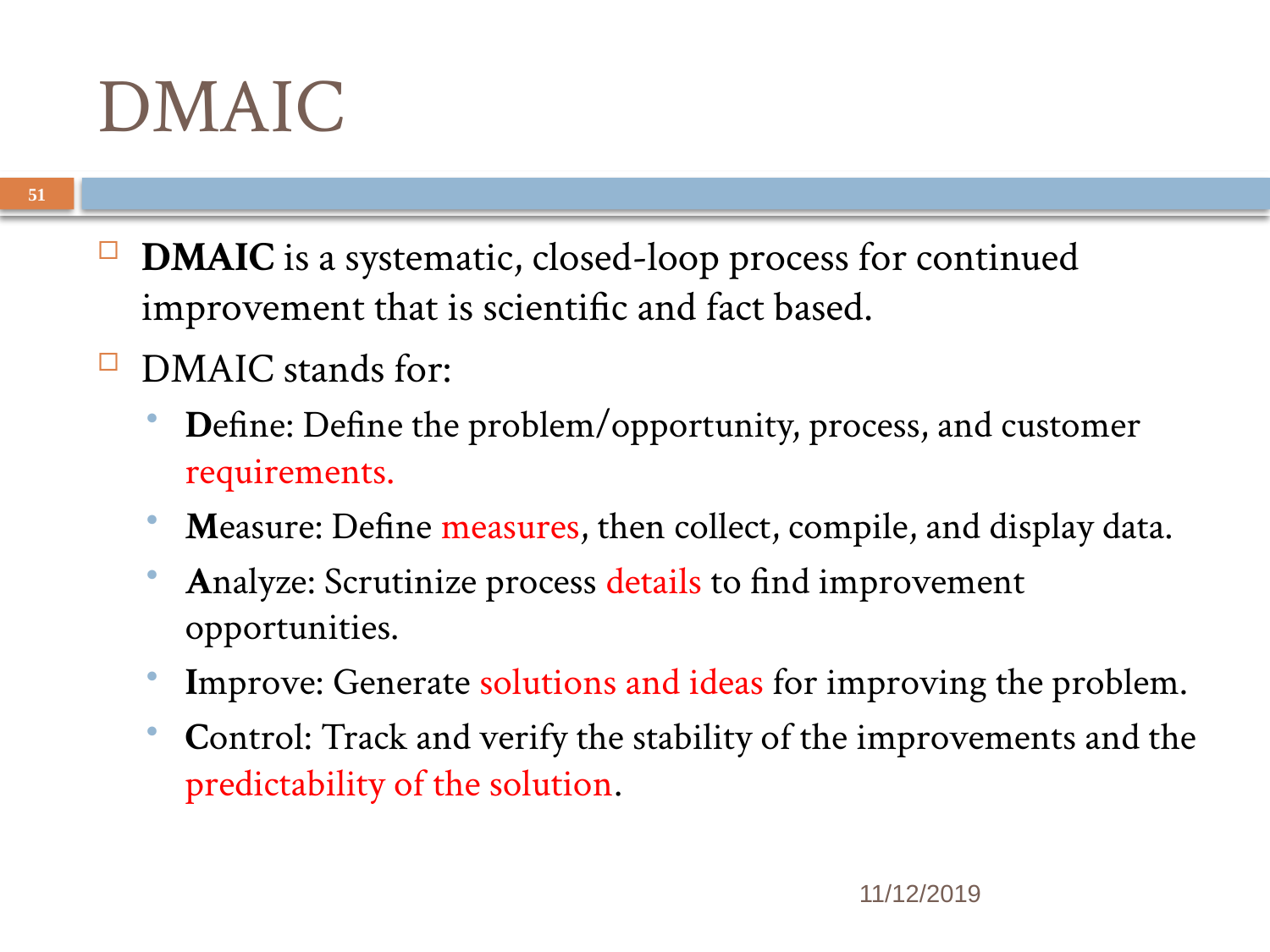

# DMAIC
51
DMAIC is a systematic, closed-loop process for continued improvement that is scientific and fact based.
DMAIC stands for:
Define: Define the problem/opportunity, process, and customer requirements.
Measure: Define measures, then collect, compile, and display data.
Analyze: Scrutinize process details to find improvement opportunities.
Improve: Generate solutions and ideas for improving the problem.
Control: Track and verify the stability of the improvements and the predictability of the solution.

11/12/2019